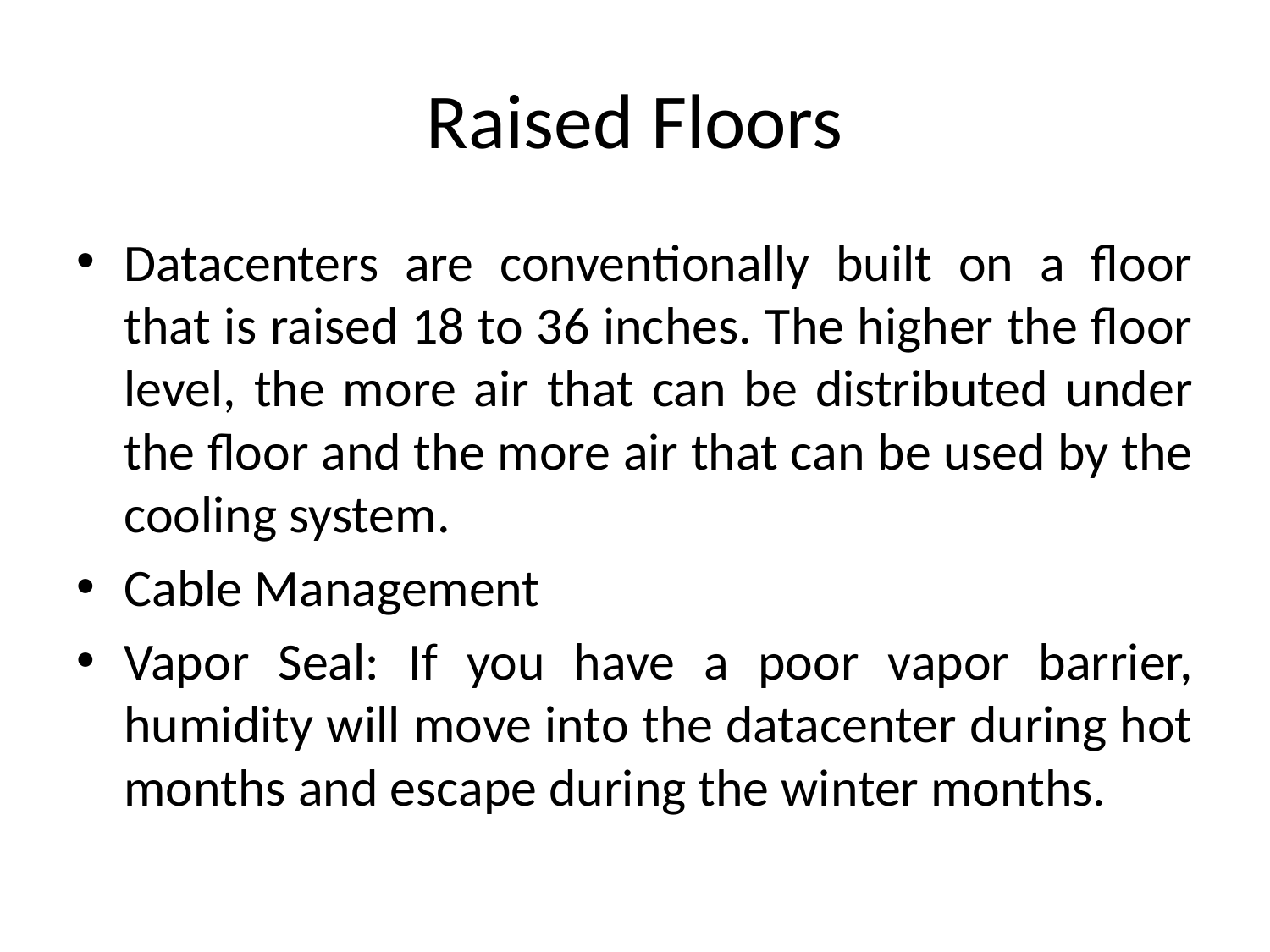

# Raised Floors
Datacenters are conventionally built on a floor that is raised 18 to 36 inches. The higher the floor level, the more air that can be distributed under the floor and the more air that can be used by the cooling system.
Cable Management
Vapor Seal: If you have a poor vapor barrier, humidity will move into the datacenter during hot months and escape during the winter months.